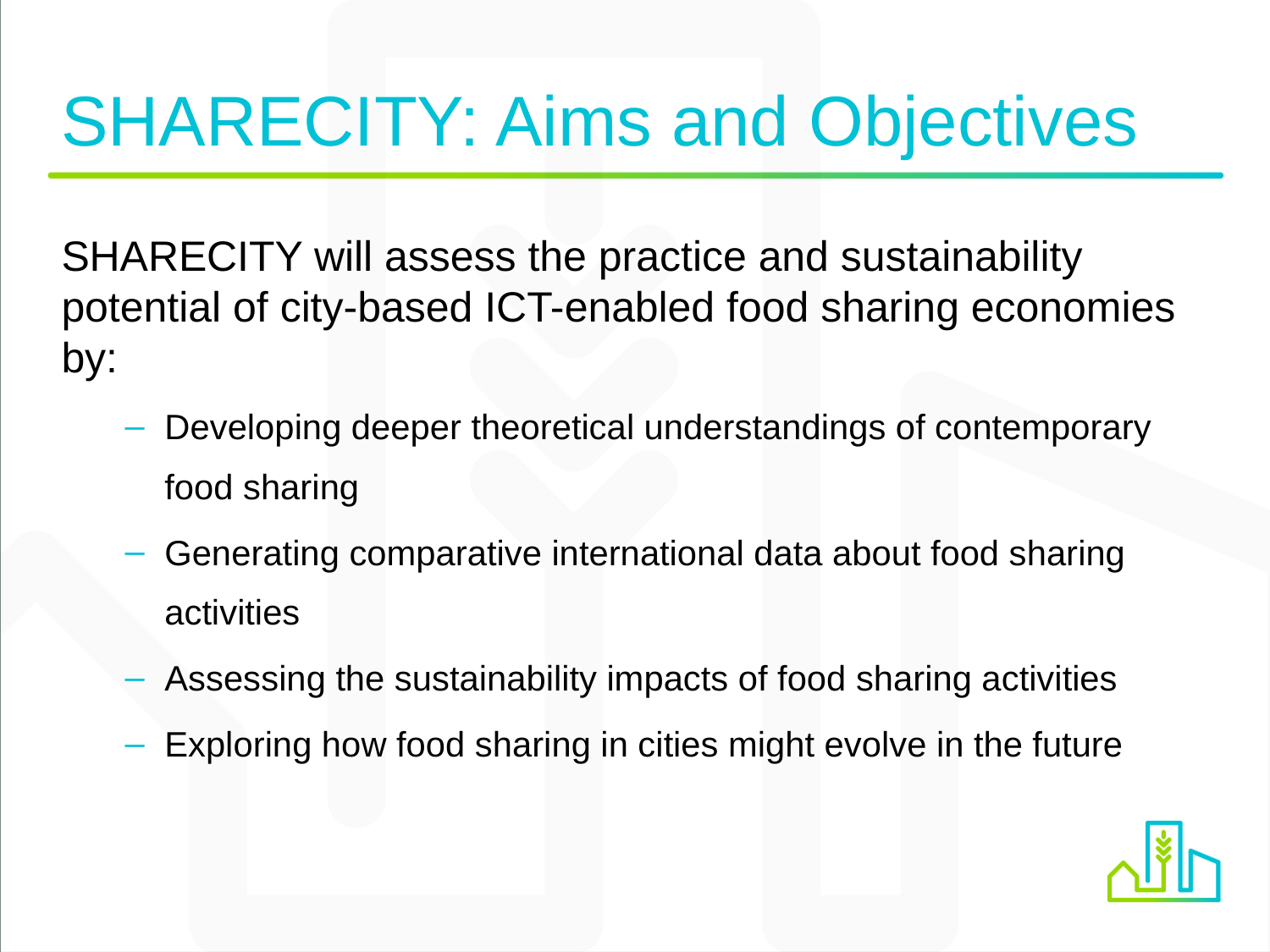

# SHARECITY: Aims and Objectives
SHARECITY will assess the practice and sustainability potential of city-based ICT-enabled food sharing economies by:
Developing deeper theoretical understandings of contemporary food sharing
Generating comparative international data about food sharing activities
Assessing the sustainability impacts of food sharing activities
Exploring how food sharing in cities might evolve in the future